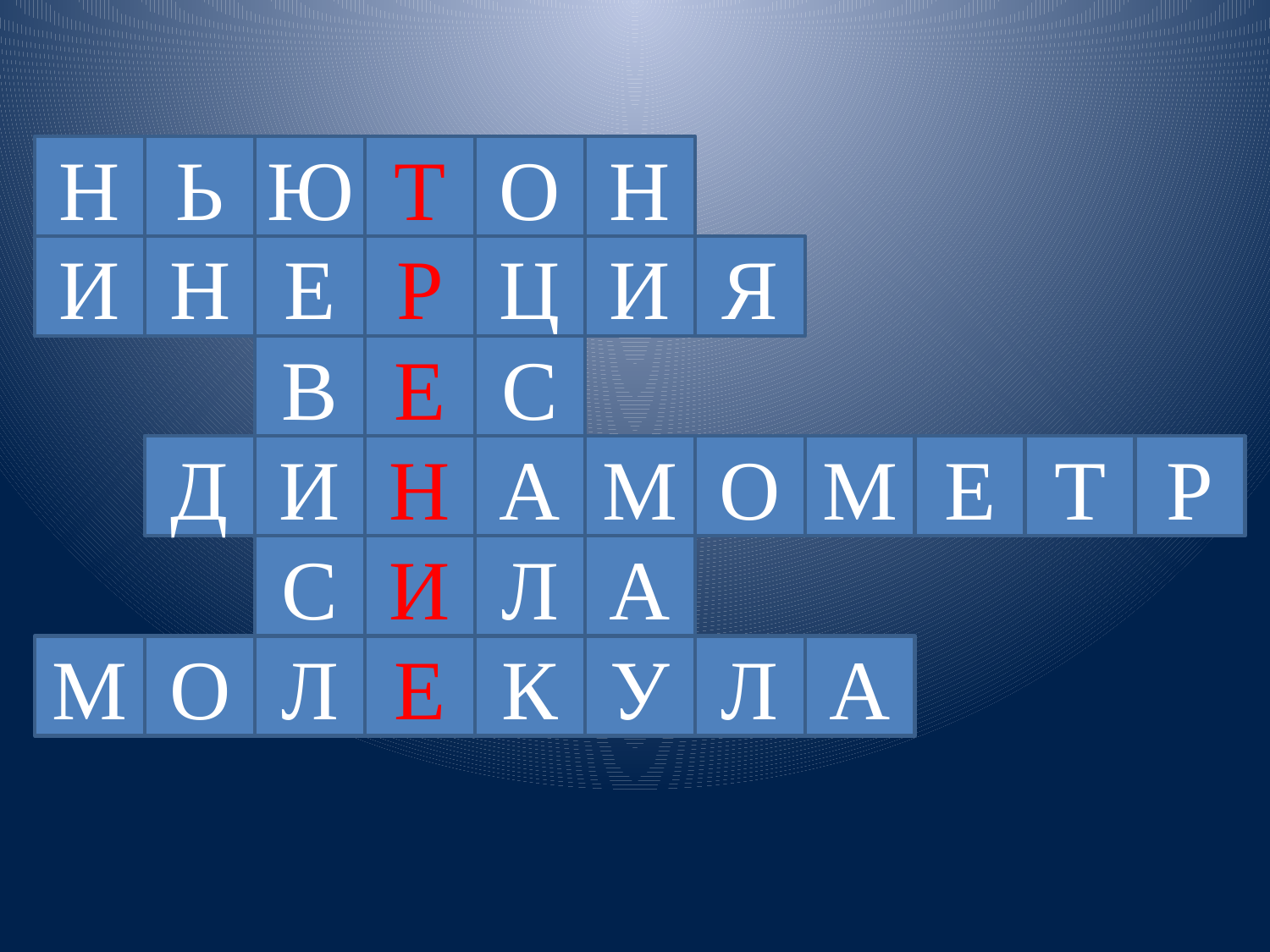

Н
Ь
Ю
Т
О
Н
И
Н
Е
Р
Ц
И
Я
В
Е
С
Д
И
Н
А
М
О
М
Е
Т
Р
С
И
Л
А
М
О
Л
Е
К
У
Л
А